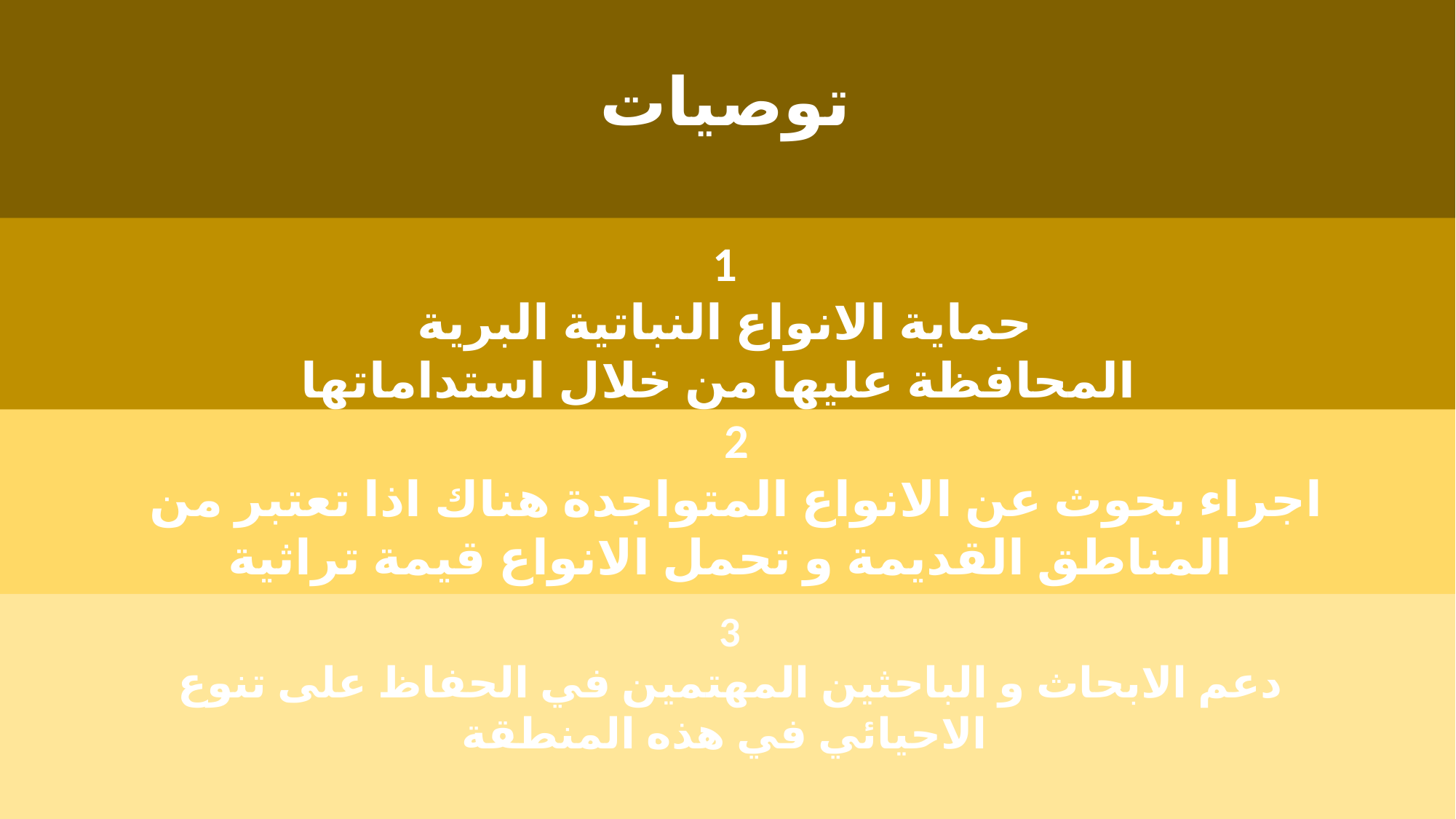

#
توصيات

1
حماية الانواع النباتية البرية المحافظة عليها من خلال استداماتها

2
اجراء بحوث عن الانواع المتواجدة هناك اذا تعتبر من المناطق القديمة و تحمل الانواع قيمة تراثية

3
دعم الابحاث و الباحثين المهتمين في الحفاظ على تنوع الاحيائي في هذه المنطقة